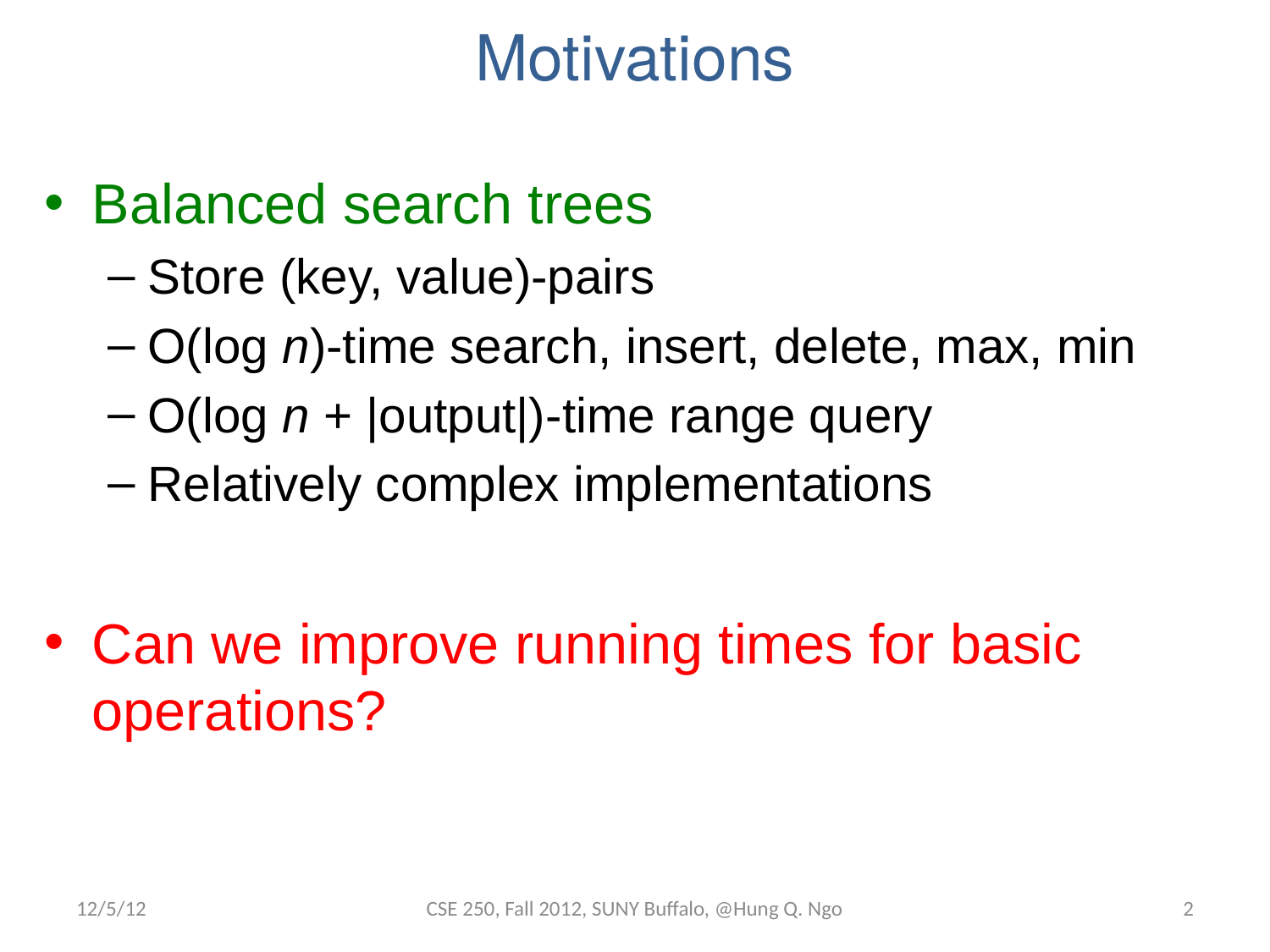

# Motivations
Balanced search trees
Store (key, value)-pairs
O(log n)-time search, insert, delete, max, min
O(log n + |output|)-time range query
Relatively complex implementations

Can we improve running times for basic operations?

12/5/12
CSE 250, Fall 2012, SUNY Buffalo, @Hung Q. Ngo
2